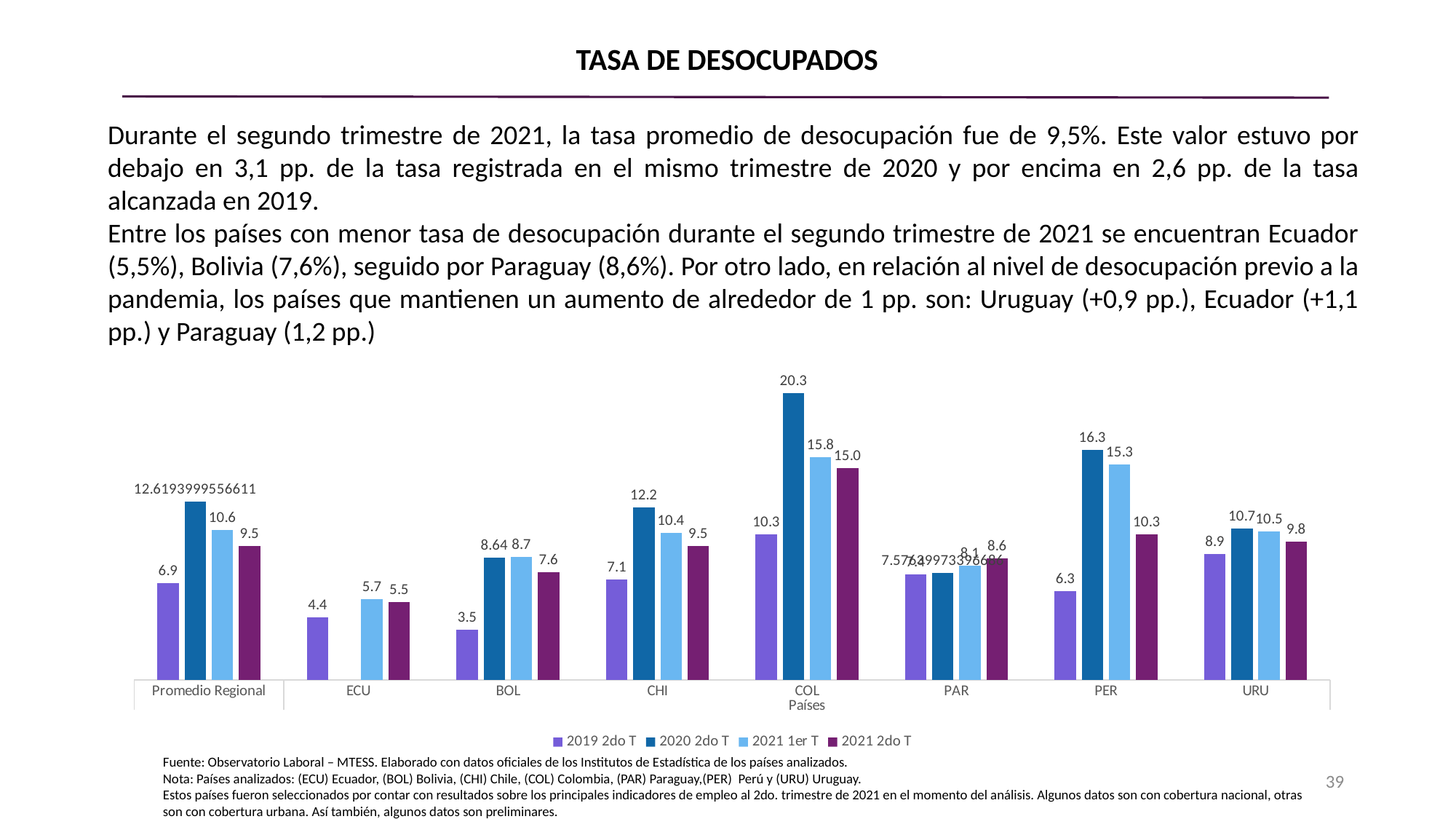

TASA DE DESOCUPADOS
Durante el segundo trimestre de 2021, la tasa promedio de desocupación fue de 9,5%. Este valor estuvo por debajo en 3,1 pp. de la tasa registrada en el mismo trimestre de 2020 y por encima en 2,6 pp. de la tasa alcanzada en 2019.
Entre los países con menor tasa de desocupación durante el segundo trimestre de 2021 se encuentran Ecuador (5,5%), Bolivia (7,6%), seguido por Paraguay (8,6%). Por otro lado, en relación al nivel de desocupación previo a la pandemia, los países que mantienen un aumento de alrededor de 1 pp. son: Uruguay (+0,9 pp.), Ecuador (+1,1 pp.) y Paraguay (1,2 pp.)

### Chart

| Category | 2019 | 2020 | 2021 | 2021 |
|---|---|---|---|---|
| Promedio Regional | 6.855485263045038 | 12.619399955661144 | 10.639999999999999 | 9.474285714285715 |
| ECU | 4.4 | None | 5.7 | 5.5 |
| BOL | 3.5357015685963007 | 8.64 | 8.7 | 7.6 |
| CHI | 7.1 | 12.2 | 10.4 | 9.5 |
| COL | 10.30894322323551 | 20.3 | 15.8 | 15.0 |
| PAR | 7.44375204948346 | 7.576399733966858 | 8.1 | 8.6 |
| PER | 6.3 | 16.3 | 15.28 | 10.32 |
| URU | 8.9 | 10.7 | 10.5 | 9.8 |
Fuente: Observatorio Laboral – MTESS. Elaborado con datos oficiales de los Institutos de Estadística de los países analizados.
Nota: Países analizados: (ECU) Ecuador, (BOL) Bolivia, (CHI) Chile, (COL) Colombia, (PAR) Paraguay,(PER)  Perú y (URU) Uruguay.
Estos países fueron seleccionados por contar con resultados sobre los principales indicadores de empleo al 2do. trimestre de 2021 en el momento del análisis. Algunos datos son con cobertura nacional, otras son con cobertura urbana. Así también, algunos datos son preliminares.
39